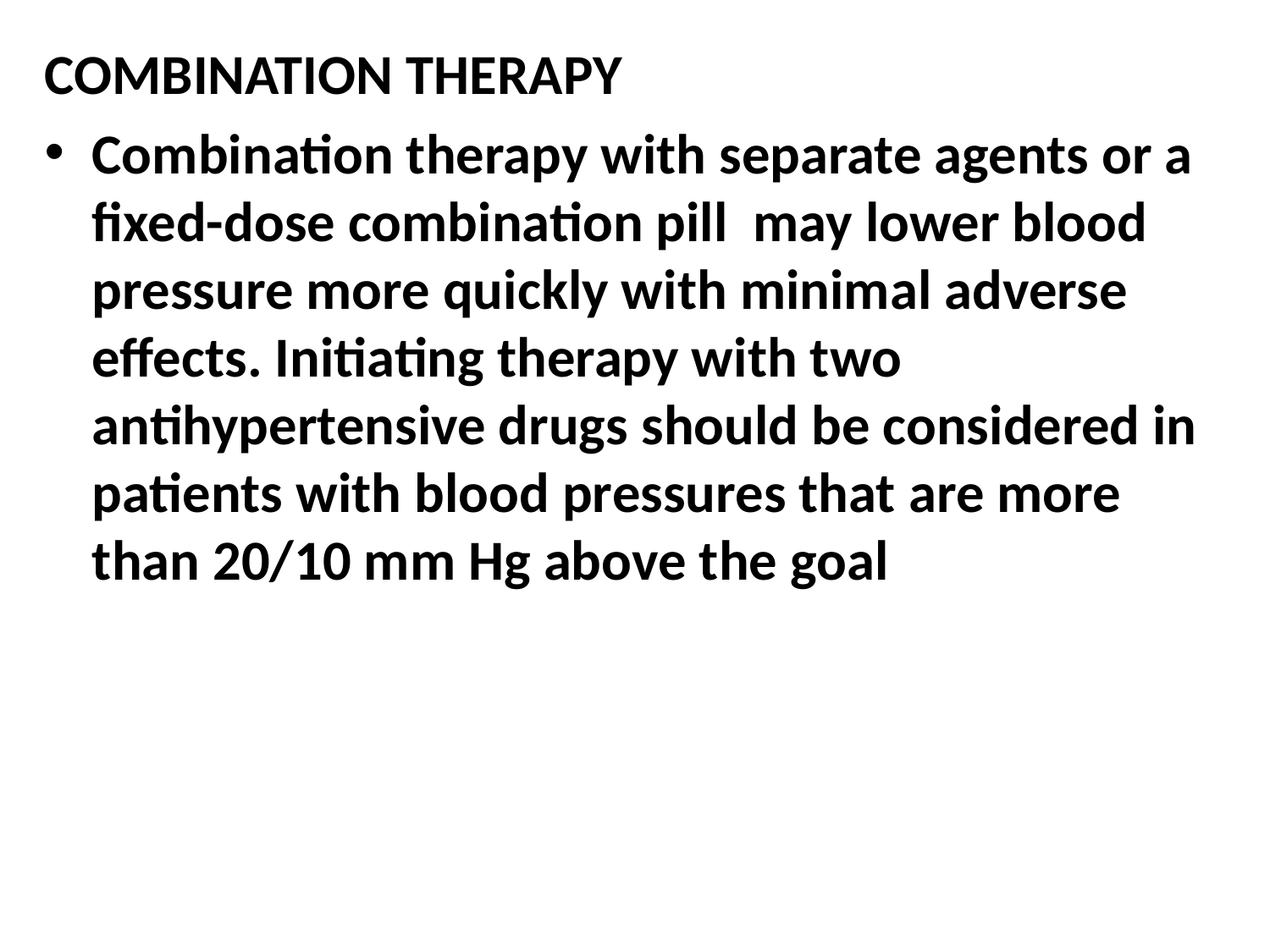

COMBINATION THERAPY
Combination therapy with separate agents or a fixed-dose combination pill  may lower blood pressure more quickly with minimal adverse effects. Initiating therapy with two antihypertensive drugs should be considered in patients with blood pressures that are more than 20/10 mm Hg above the goal